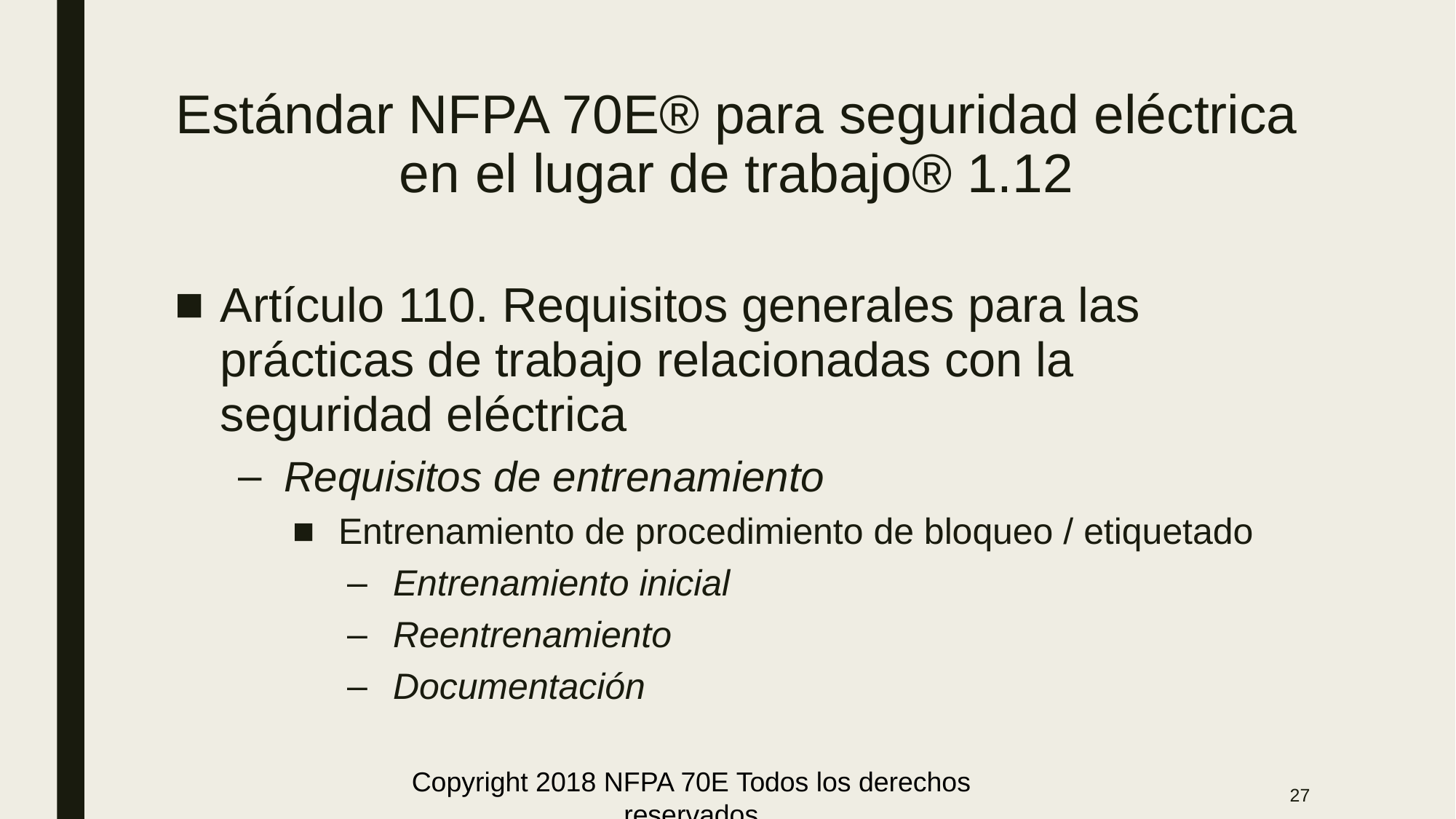

# Estándar NFPA 70E® para seguridad eléctrica en el lugar de trabajo® 1.12
Artículo 110. Requisitos generales para las prácticas de trabajo relacionadas con la seguridad eléctrica
Requisitos de entrenamiento
Entrenamiento de procedimiento de bloqueo / etiquetado
Entrenamiento inicial
Reentrenamiento
Documentación

Copyright 2018 NFPA 70E Todos los derechos reservados
27